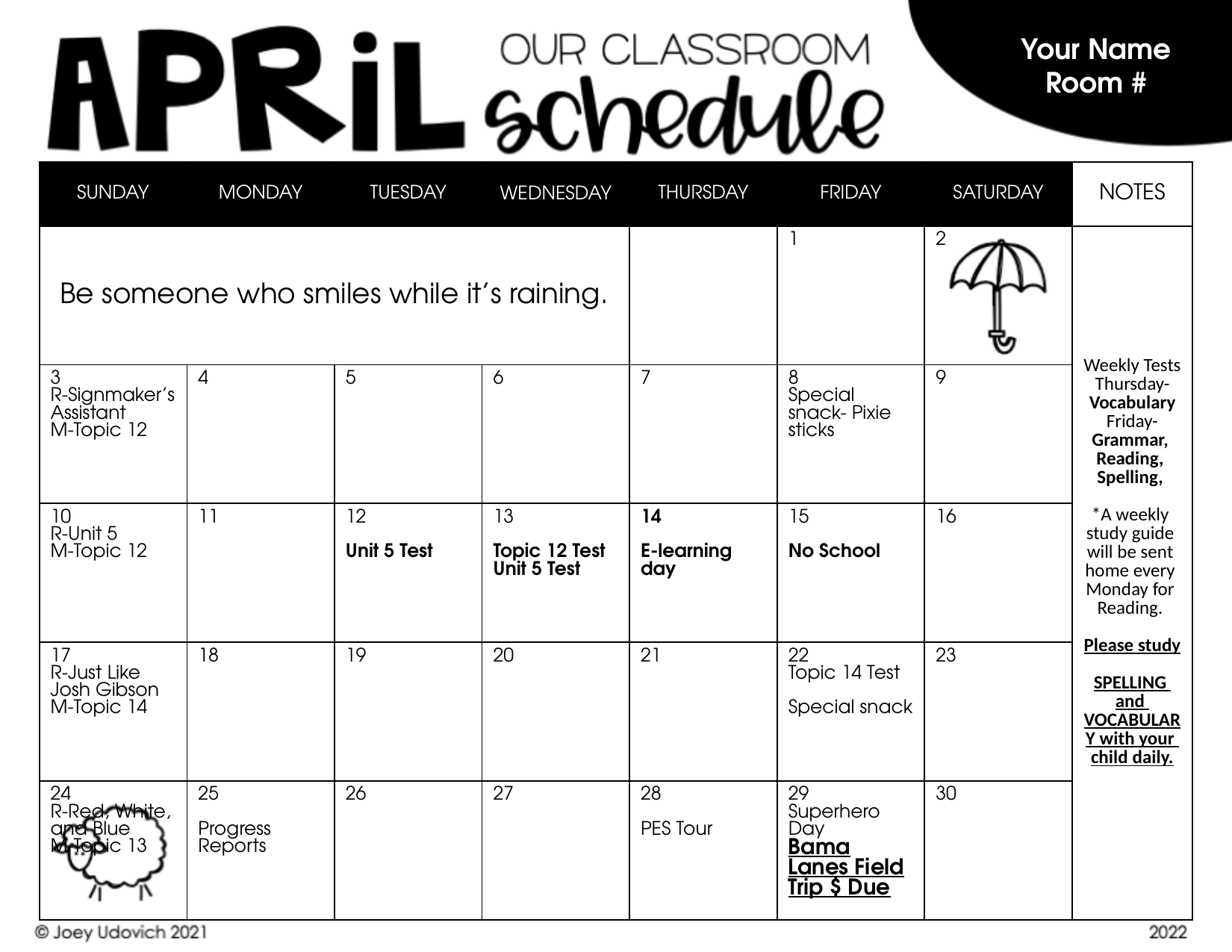

Your Name
Room #
| SUNDAY | MONDAY | TUESDAY | WEDNESDAY | THURSDAY | FRIDAY | SATURDAY | NOTES |
| --- | --- | --- | --- | --- | --- | --- | --- |
| Be someone who smiles while it’s raining. |  |  |  |  | 1 | 2 | Weekly Tests Thursday- Vocabulary Friday- Grammar, Reading, Spelling, \*A weekly study guide will be sent home every Monday for Reading. Please study SPELLING and VOCABULAR Y with your child daily. |
| 3 R-Signmaker’s Assistant M-Topic 12 | 4 | 5 | 6 | 7 | 8 Special snack- Pixie sticks | 9 |  |
| 10 R-Unit 5 M-Topic 12 | 11 | 12 Unit 5 Test | 13 Topic 12 Test Unit 5 Test | 14 E-learning day | 15 No School | 16 |  |
| 17 R-Just Like Josh Gibson M-Topic 14 | 18 | 19 | 20 | 21 | 22 Topic 14 Test Special snack | 23 |  |
| 24 R-Red, White, and Blue M-Topic 13 | 25 Progress Reports | 26 | 27 | 28 PES Tour | 29 Superhero Day Bama Lanes Field Trip $ Due | 30 |  |